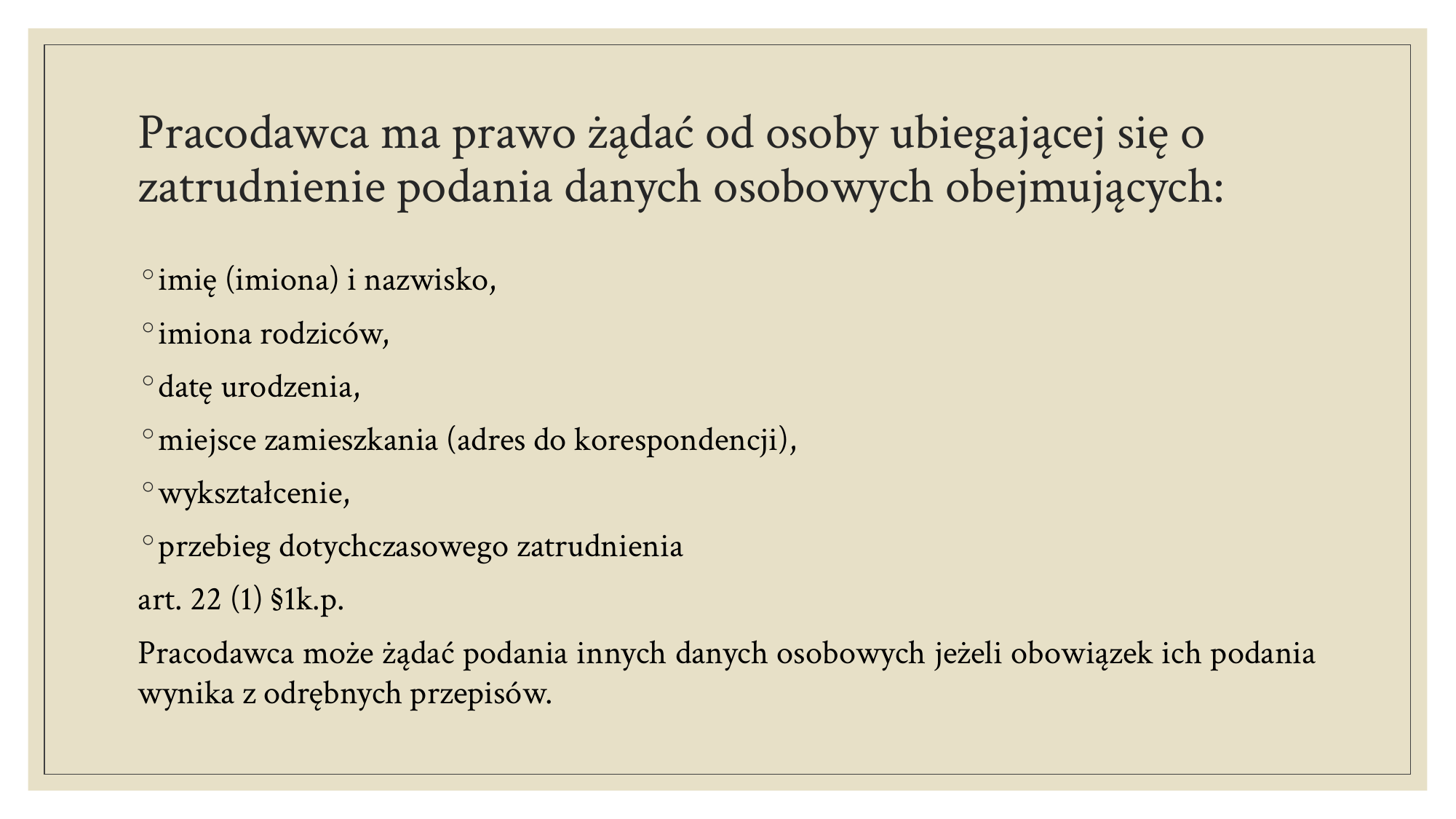

# Pracodawca ma prawo żądać od osoby ubiegającej się o zatrudnienie podania danych osobowych obejmujących:
imię (imiona) i nazwisko,
imiona rodziców,
datę urodzenia,
miejsce zamieszkania (adres do korespondencji),
wykształcenie,
przebieg dotychczasowego zatrudnienia
art. 22 (1) §1k.p.
Pracodawca może żądać podania innych danych osobowych jeżeli obowiązek ich podania wynika z odrębnych przepisów.